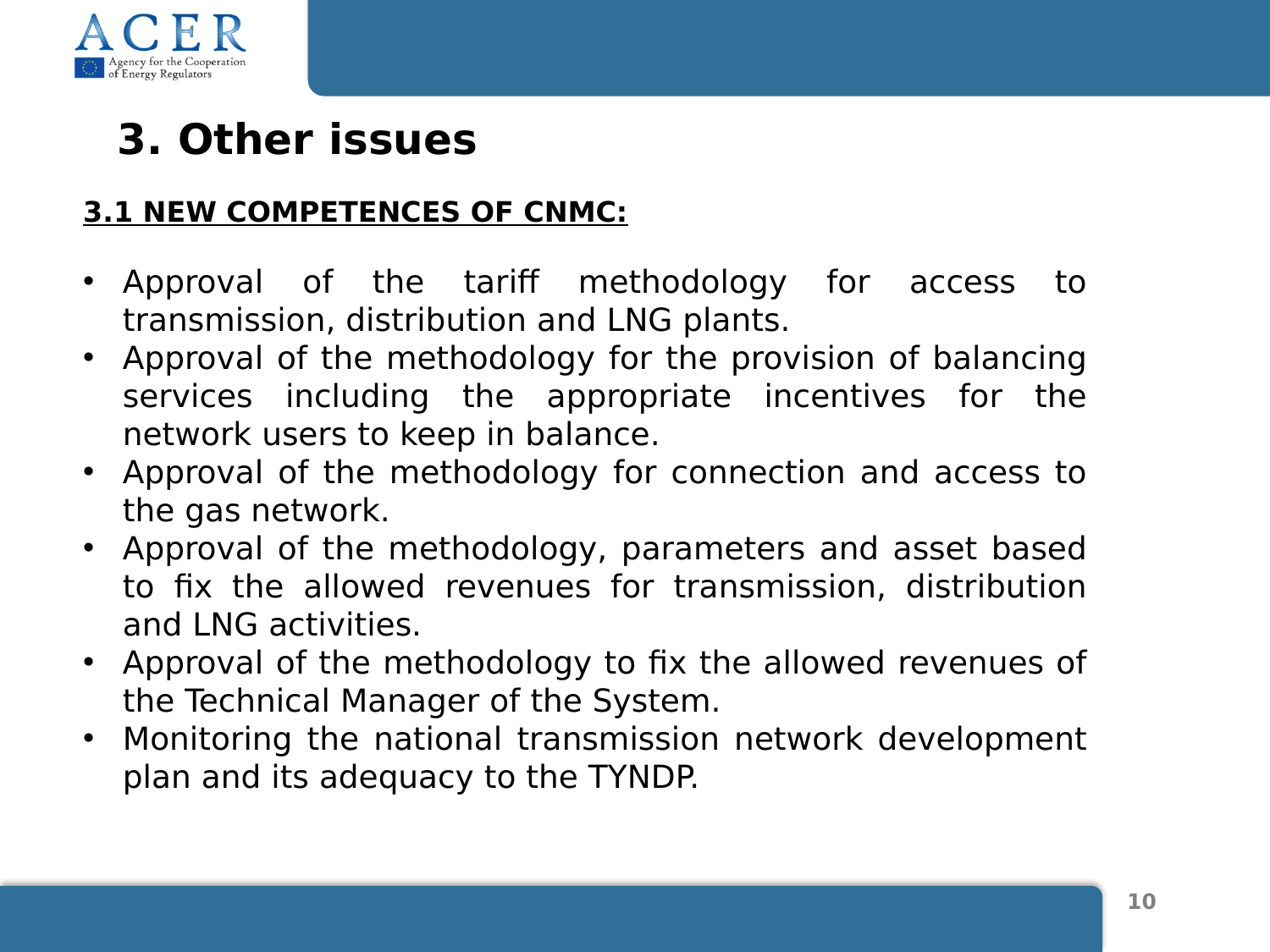

3. Other issues
3.1 NEW COMPETENCES OF CNMC:

Approval of the tariff methodology for access to transmission, distribution and LNG plants.
Approval of the methodology for the provision of balancing services including the appropriate incentives for the network users to keep in balance.
Approval of the methodology for connection and access to the gas network.
Approval of the methodology, parameters and asset based to fix the allowed revenues for transmission, distribution and LNG activities.
Approval of the methodology to fix the allowed revenues of the Technical Manager of the System.
Monitoring the national transmission network development plan and its adequacy to the TYNDP.

10